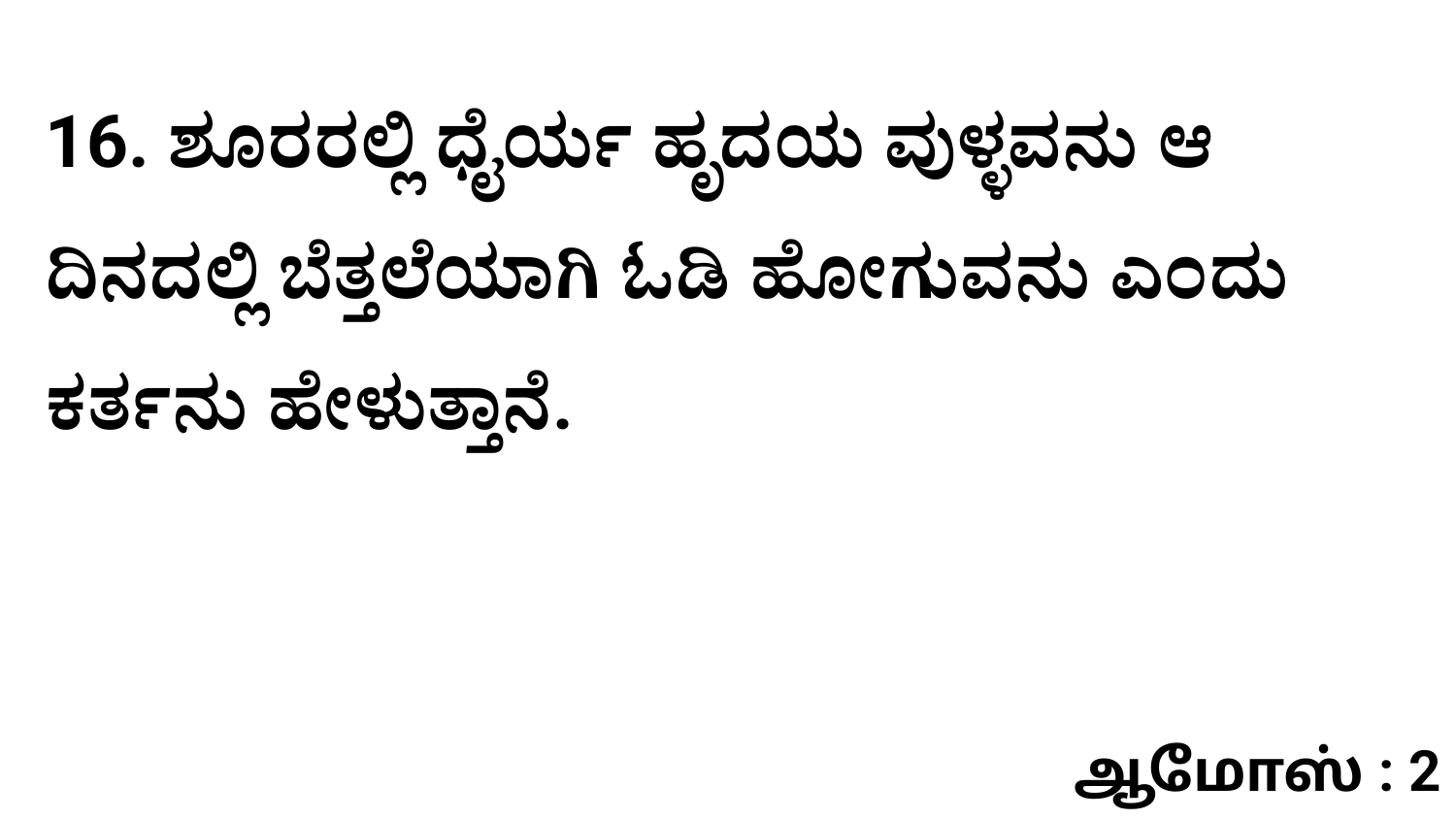

16. ಶೂರರಲ್ಲಿ ಧೈರ್ಯ ಹೃದಯ ವುಳ್ಳವನು ಆ ದಿನದಲ್ಲಿ ಬೆತ್ತಲೆಯಾಗಿ ಓಡಿ ಹೋಗುವನು ಎಂದು ಕರ್ತನು ಹೇಳುತ್ತಾನೆ.
ஆமோஸ் : 2